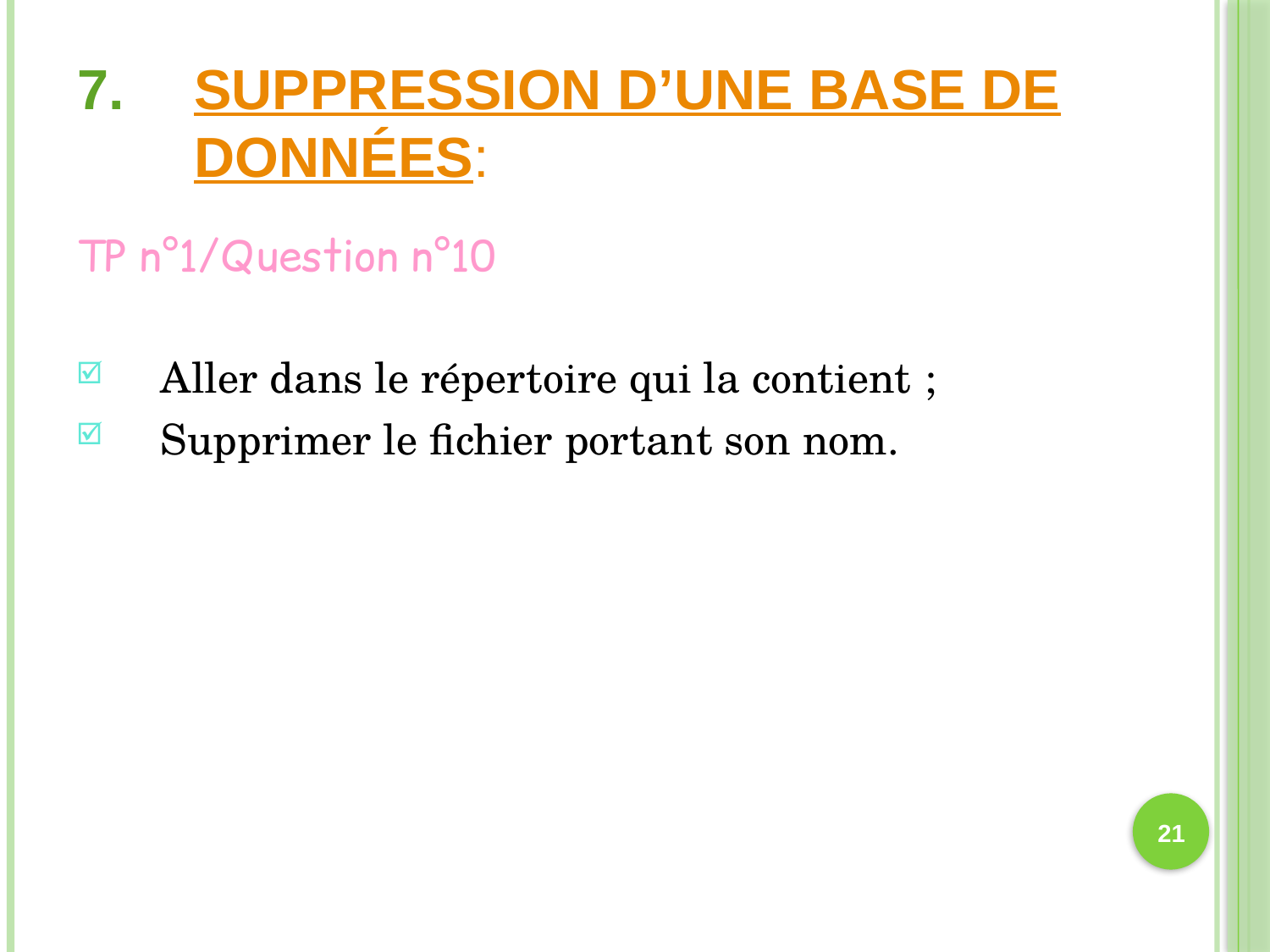

# Suppression d’une base de données:
TP n°1/Question n°10

Aller dans le répertoire qui la contient ;
Supprimer le fichier portant son nom.
21